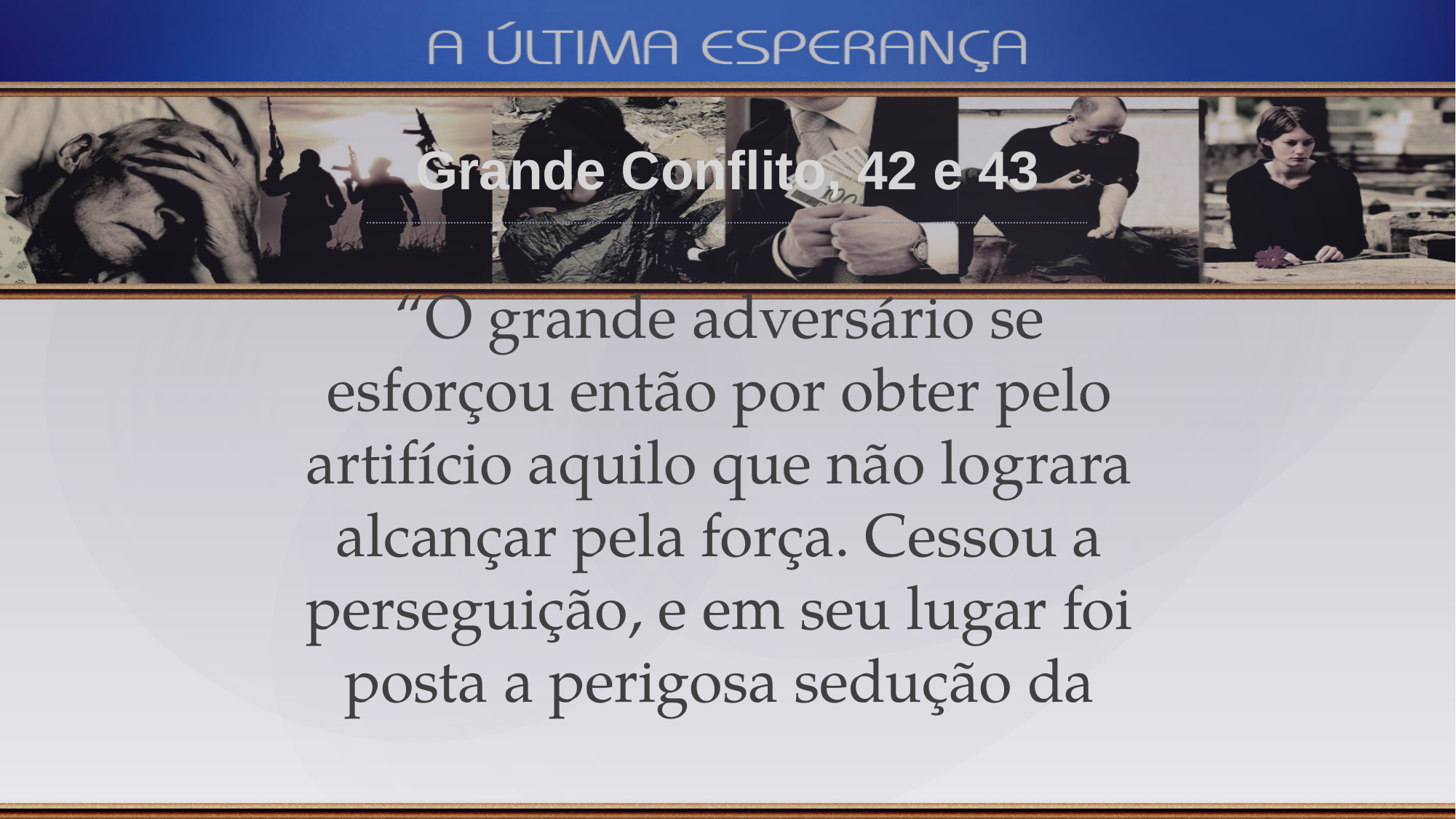

Grande Conflito, 42 e 43
“O grande adversário se esforçou então por obter pelo artifício aquilo que não lograra alcançar pela força. Cessou a perseguição, e em seu lugar foi posta a perigosa sedução da